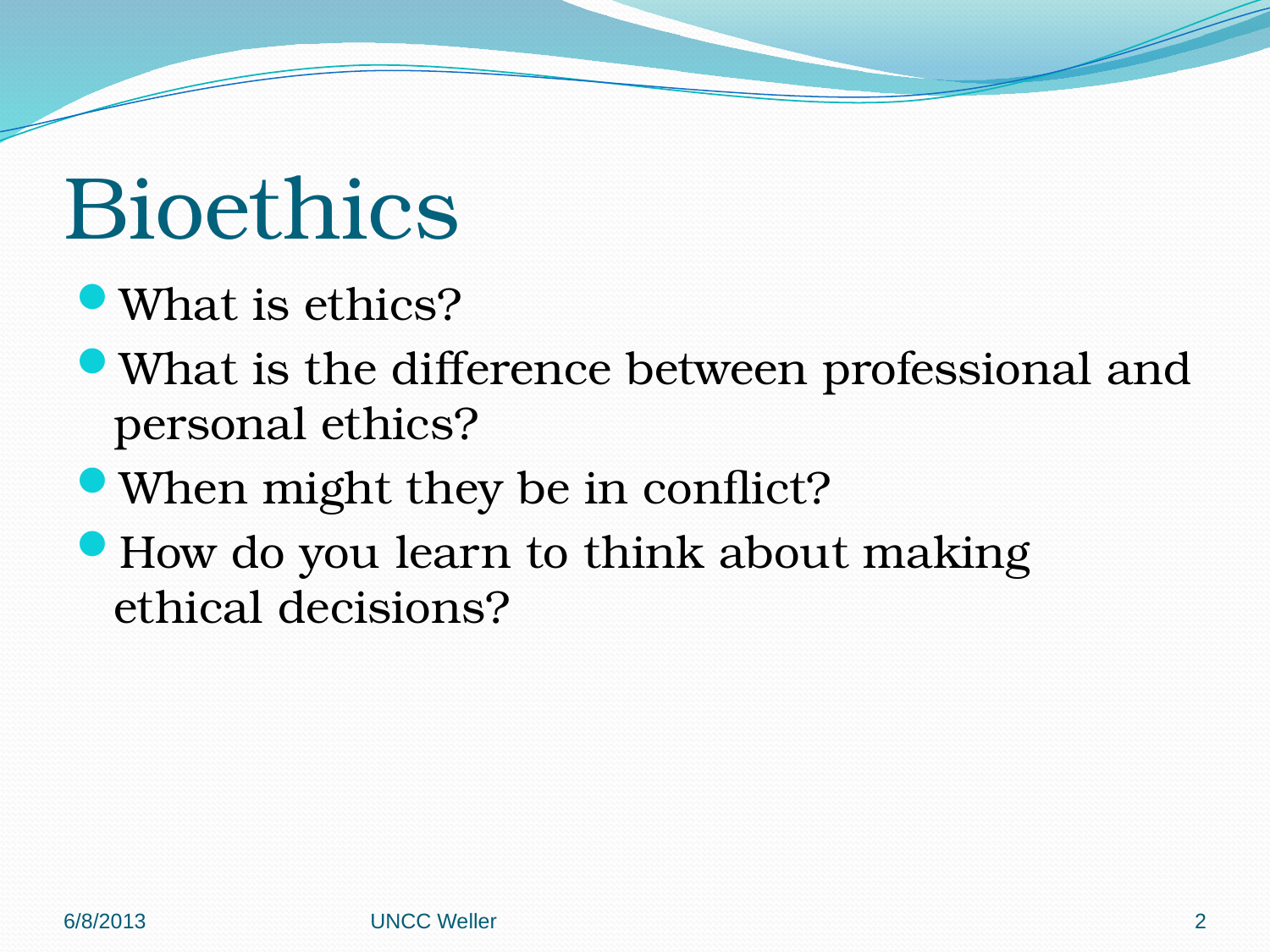

# Bioethics
What is ethics?
What is the difference between professional and personal ethics?
When might they be in conflict?
How do you learn to think about making ethical decisions?
6/8/2013
UNCC Weller
2